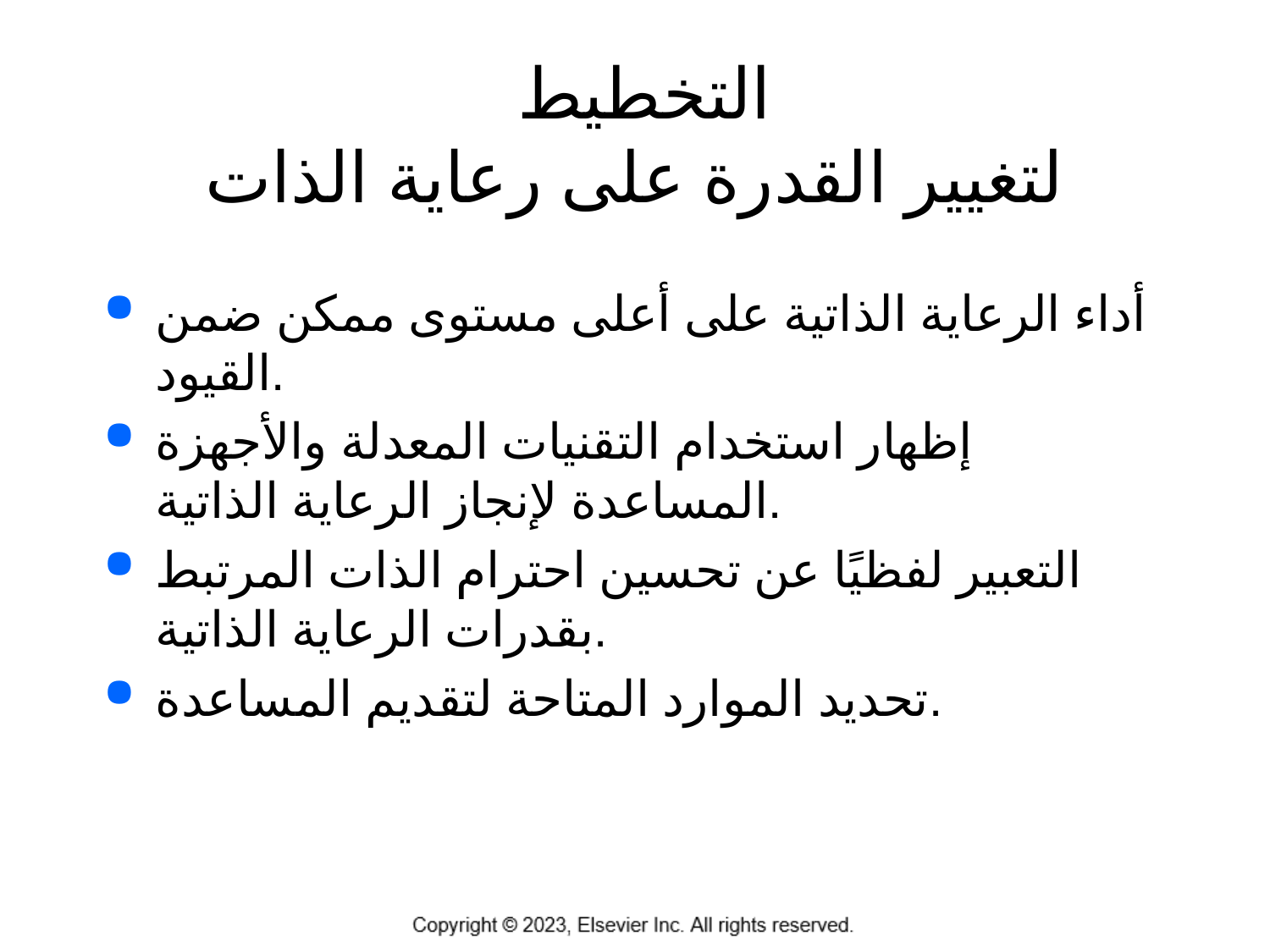

# التخطيط لتغيير القدرة على رعاية الذات
أداء الرعاية الذاتية على أعلى مستوى ممكن ضمن القيود.
إظهار استخدام التقنيات المعدلة والأجهزة المساعدة لإنجاز الرعاية الذاتية.
التعبير لفظيًا عن تحسين احترام الذات المرتبط بقدرات الرعاية الذاتية.
تحديد الموارد المتاحة لتقديم المساعدة.